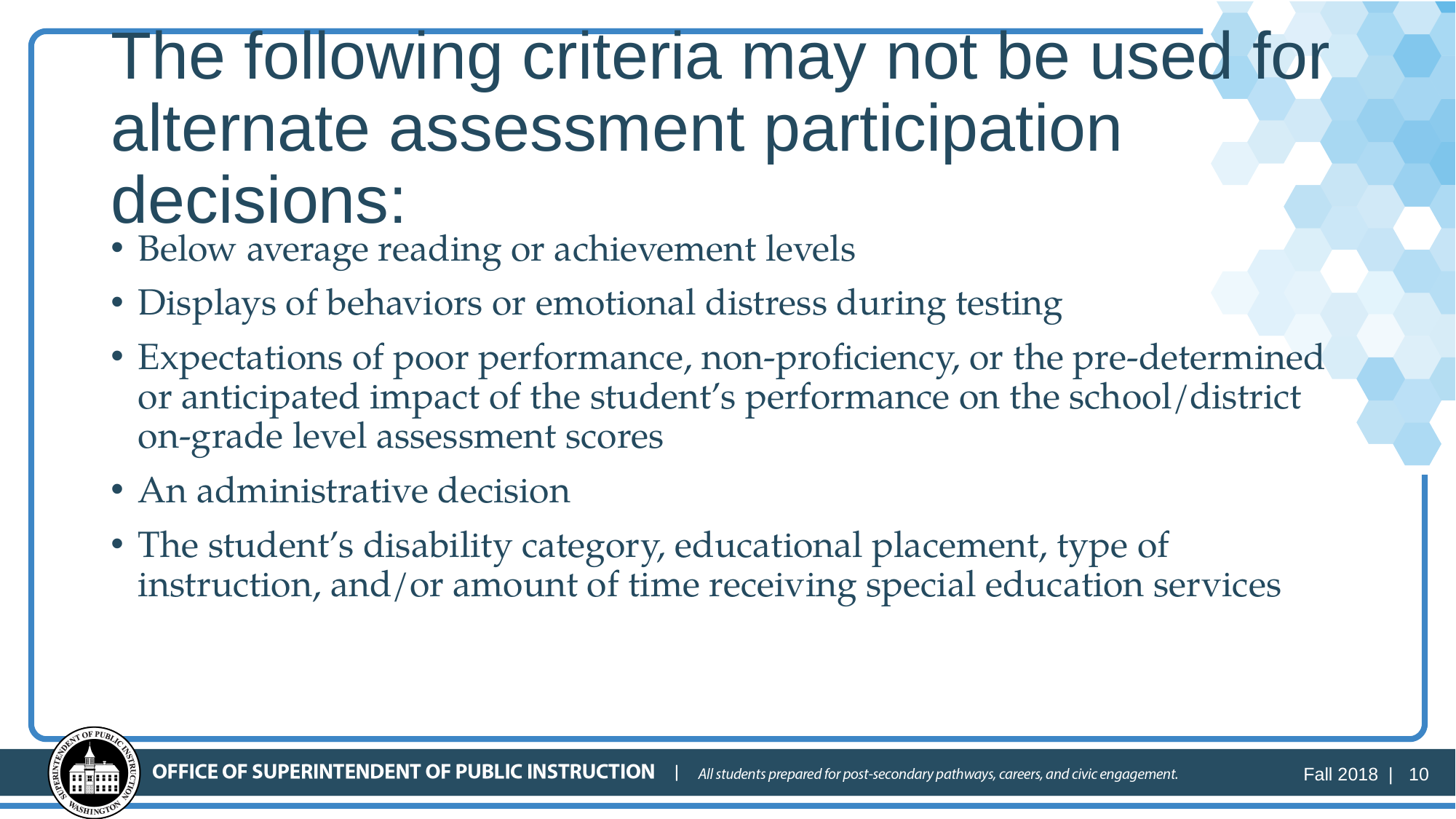

# The following criteria may not be used for alternate assessment participation decisions:
Below average reading or achievement levels
Displays of behaviors or emotional distress during testing
Expectations of poor performance, non-proficiency, or the pre-determined or anticipated impact of the student’s performance on the school/district on-grade level assessment scores
An administrative decision
The student’s disability category, educational placement, type of instruction, and/or amount of time receiving special education services